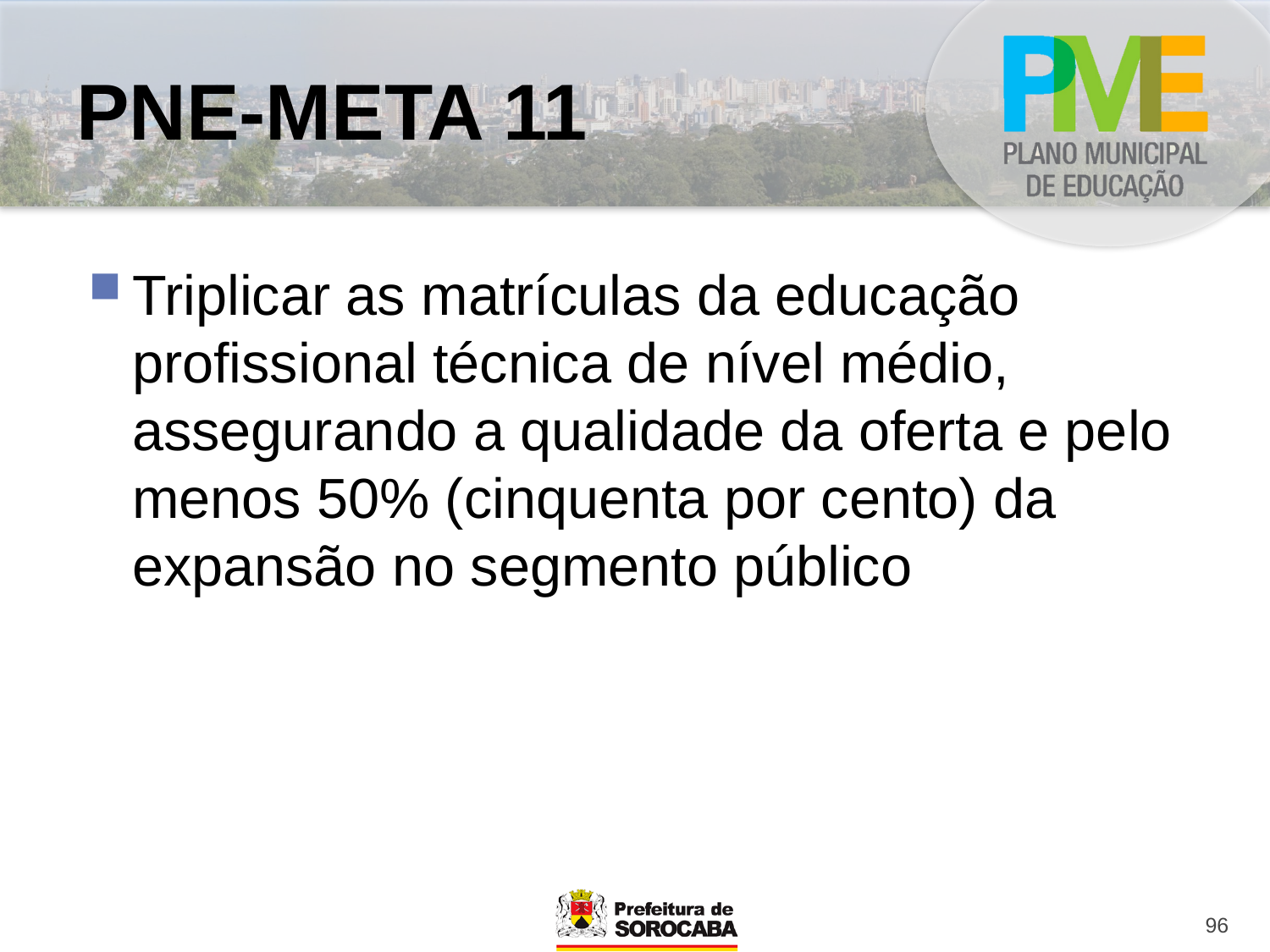

# PNE-META 11
Triplicar as matrículas da educação profissional técnica de nível médio, assegurando a qualidade da oferta e pelo menos 50% (cinquenta por cento) da expansão no segmento público
96